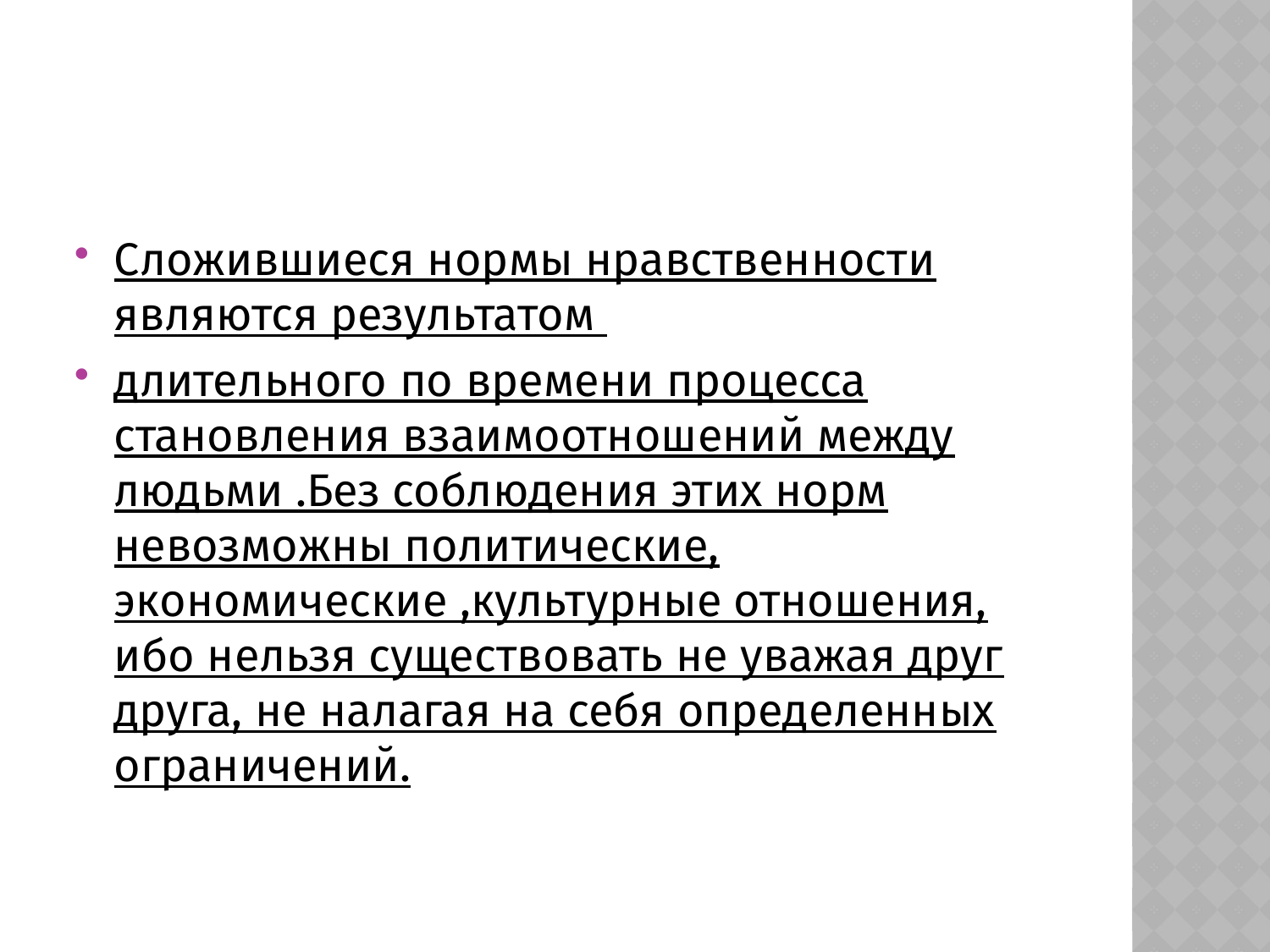

#
Сложившиеся нормы нравственности являются результатом
длительного по времени процесса становления взаимоотношений между людьми .Без соблюдения этих норм невозможны политические, экономические ,культурные отношения, ибо нельзя существовать не уважая друг друга, не налагая на себя определенных ограничений.